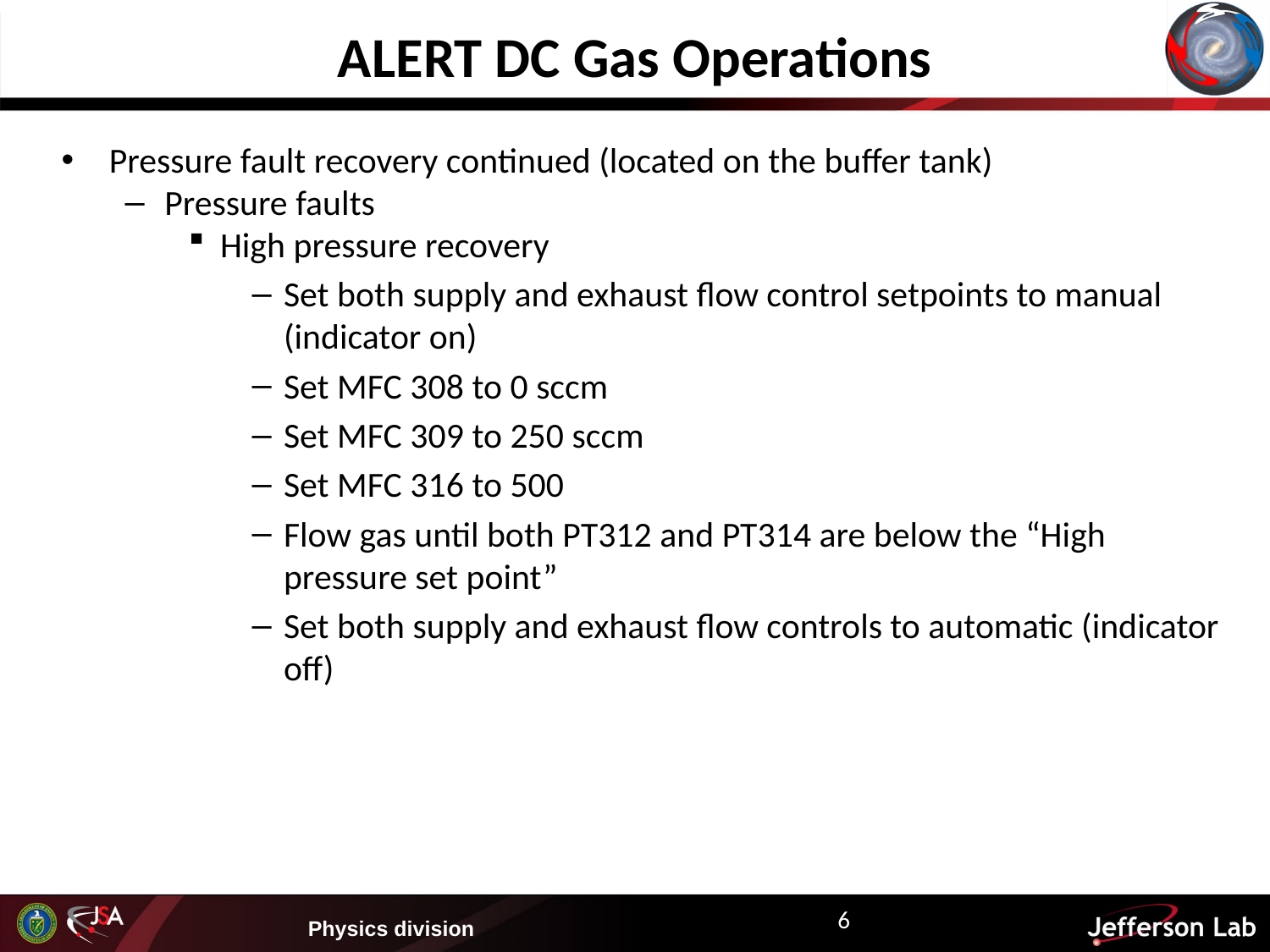

Detector Support Group
# ALERT DC Gas Operations
Pressure fault recovery continued (located on the buffer tank)
Pressure faults
High pressure recovery
Set both supply and exhaust flow control setpoints to manual (indicator on)
Set MFC 308 to 0 sccm
Set MFC 309 to 250 sccm
Set MFC 316 to 500
Flow gas until both PT312 and PT314 are below the “High pressure set point”
Set both supply and exhaust flow controls to automatic (indicator off)